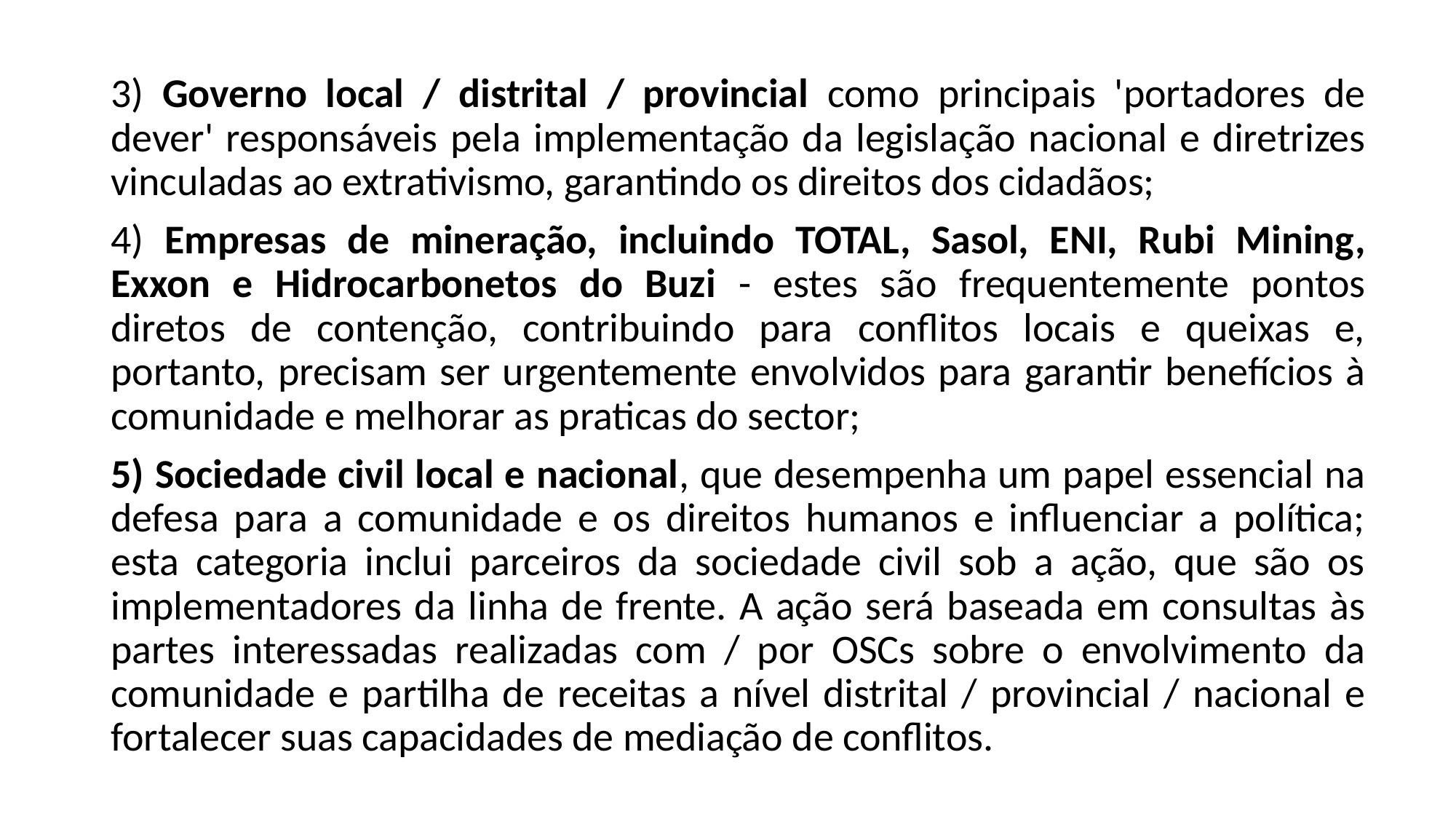

3) Governo local / distrital / provincial como principais 'portadores de dever' responsáveis ​​pela implementação da legislação nacional e diretrizes vinculadas ao extrativismo, garantindo os direitos dos cidadãos;
4) Empresas de mineração, incluindo TOTAL, Sasol, ENI, Rubi Mining, Exxon e Hidrocarbonetos do Buzi - estes são frequentemente pontos diretos de contenção, contribuindo para conflitos locais e queixas e, portanto, precisam ser urgentemente envolvidos para garantir benefícios à comunidade e melhorar as praticas do sector;
5) Sociedade civil local e nacional, que desempenha um papel essencial na defesa para a comunidade e os direitos humanos e influenciar a política; esta categoria inclui parceiros da sociedade civil sob a ação, que são os implementadores da linha de frente. A ação será baseada em consultas às partes interessadas realizadas com / por OSCs sobre o envolvimento da comunidade e partilha de receitas a nível distrital / provincial / nacional e fortalecer suas capacidades de mediação de conflitos.